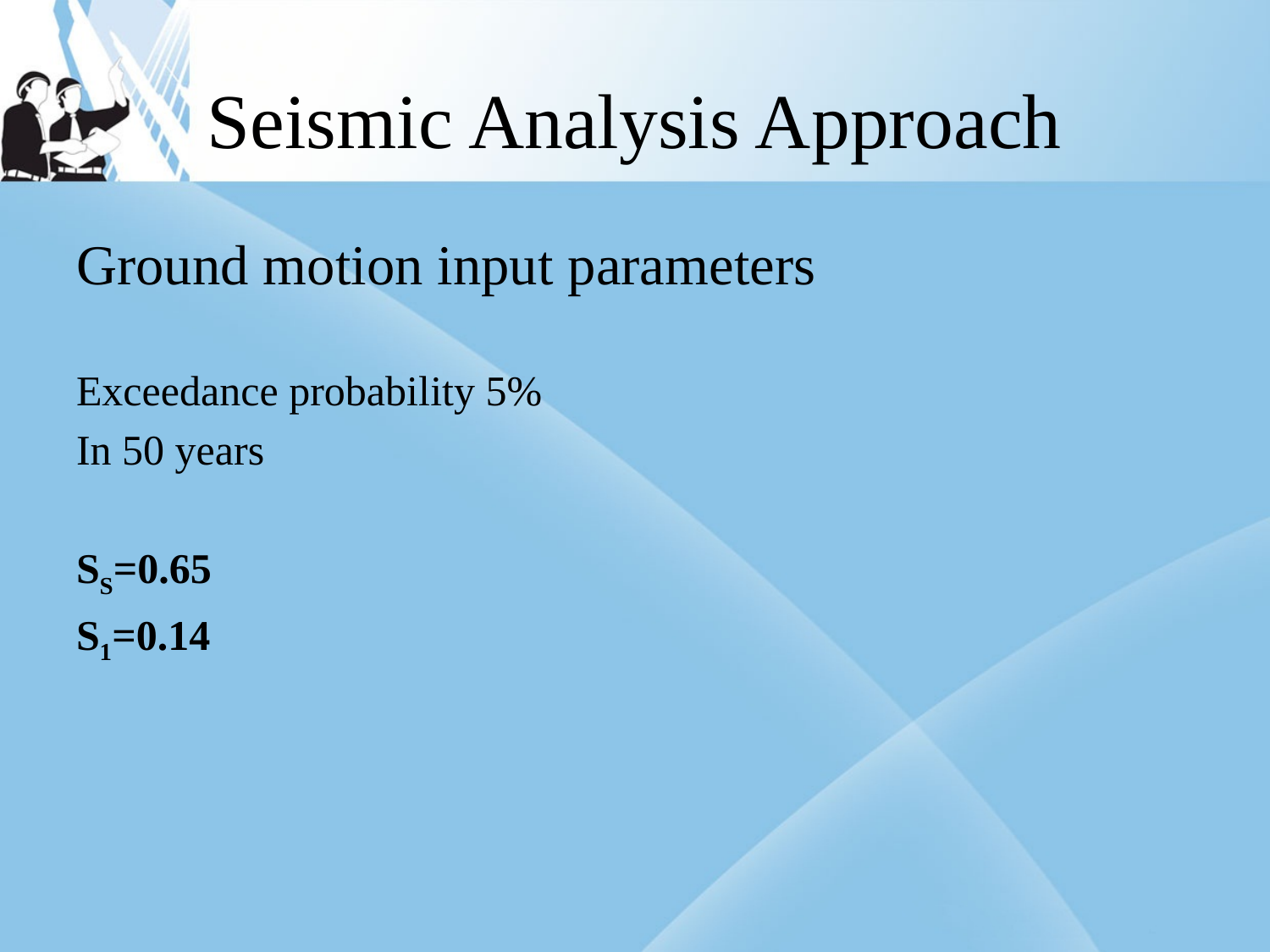

# Seismic Analysis Approach
Ground motion input parameters

Exceedance probability 5%
In 50 years

SS=0.65
S1=0.14